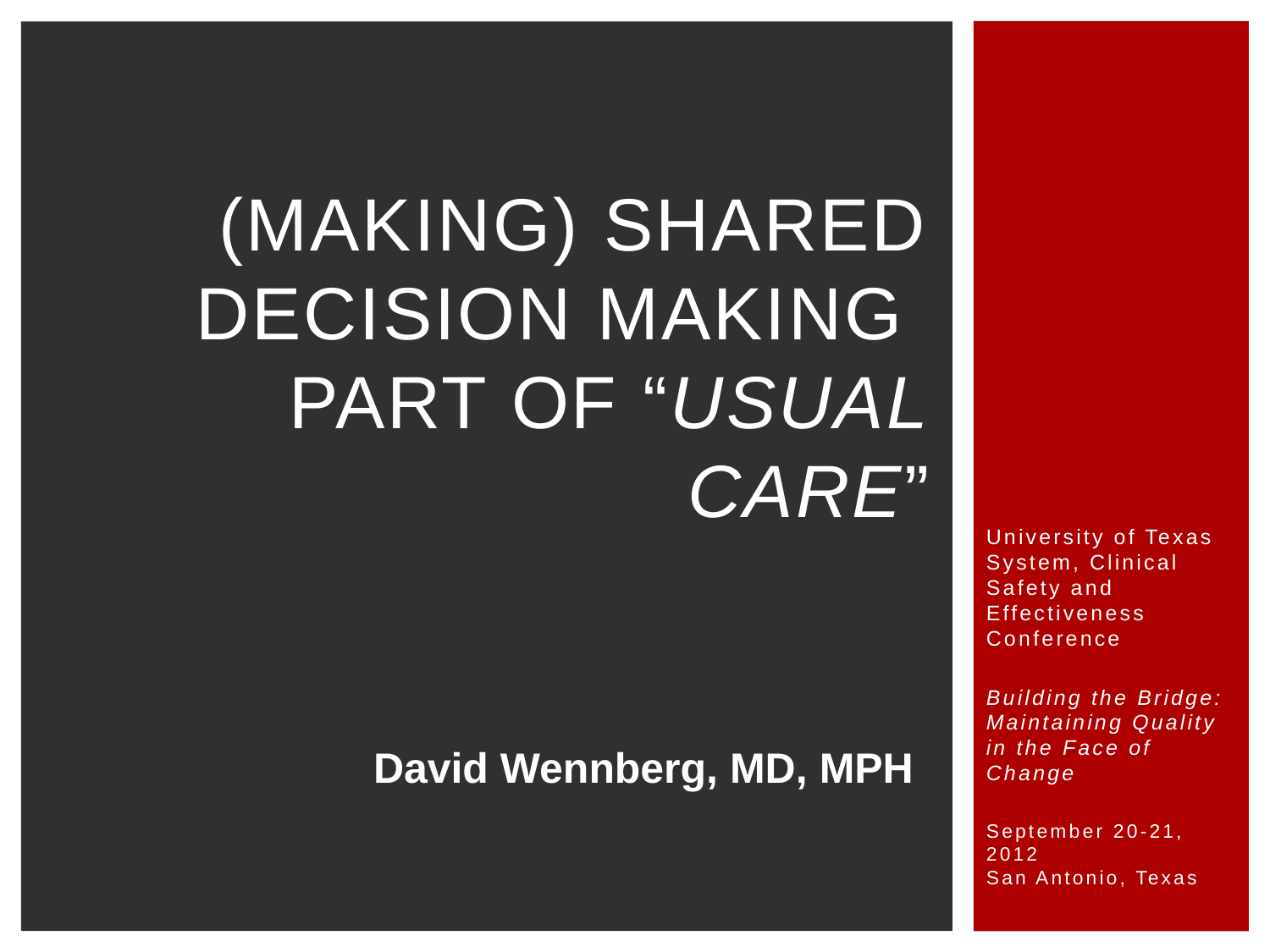

# (Making) Shared Decision Making Part of “Usual Care”

University of Texas System, Clinical Safety and Effectiveness Conference

Building the Bridge: Maintaining Quality in the Face of Change

September 20-21, 2012
San Antonio, Texas
David Wennberg, MD, MPH